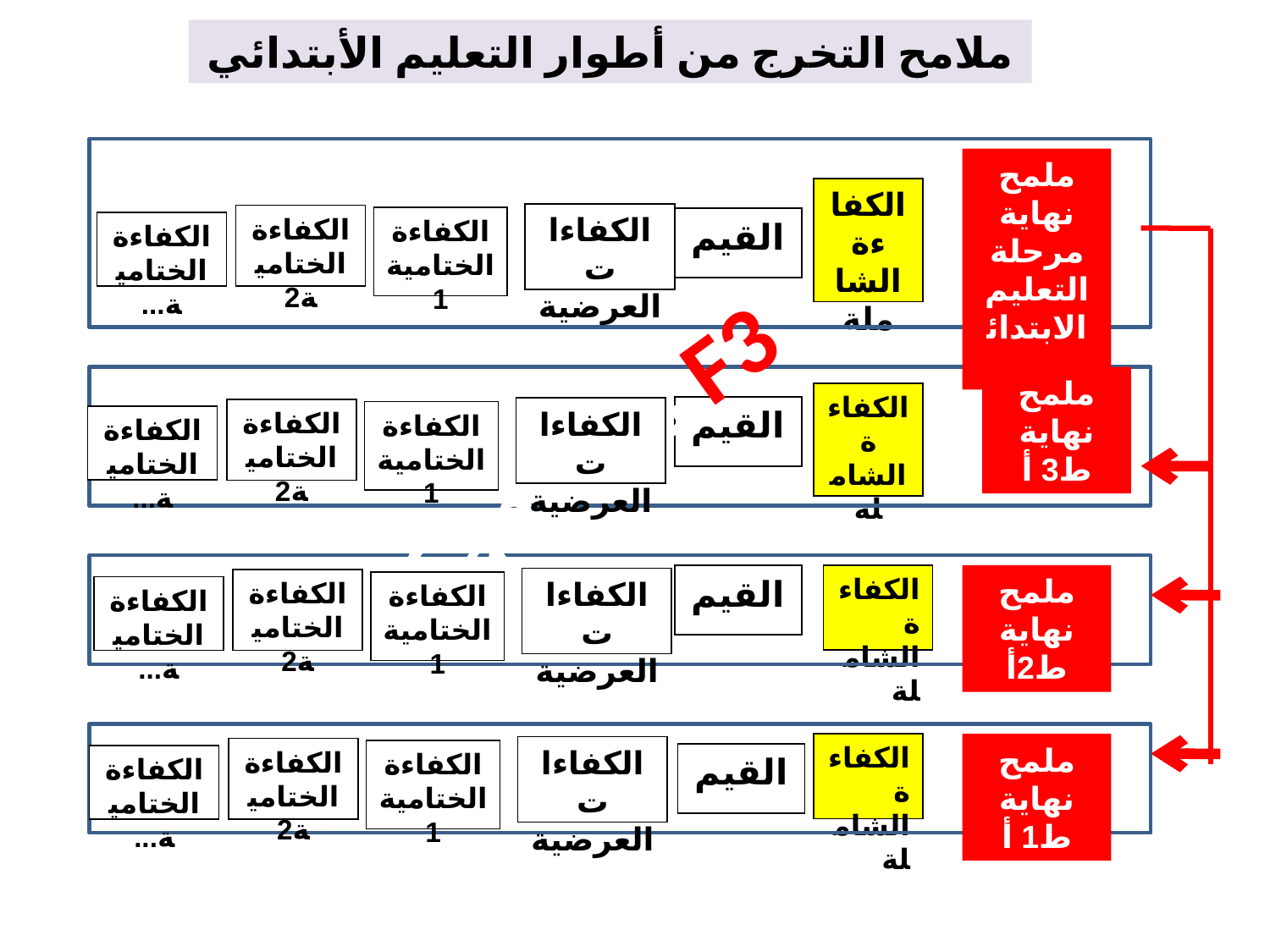

ملامح التخرج من أطوار التعليم الأبتدائي

الكفاءة الشاملة
ملمح نهاية مرحلة التعليم الابتدائي
الكفاءات العرضية
الكفاءة الختامية2
الكفاءة الختامية1

القيم
الكفاءة الختامية...

الكفاءة الشاملة
ملمح نهاية ط3 أ
Canevas F3
القيم
الكفاءات العرضية
الكفاءة الختامية2
الكفاءة الختامية1

الكفاءة الختامية...

الكفاءة الشاملة
القيم
ملمح نهاية ط2أ
الكفاءات العرضية
الكفاءة الختامية2
الكفاءة الختامية1

الكفاءة الختامية...

الكفاءة الشاملة
ملمح نهاية ط1 أ
الكفاءات العرضية
الكفاءة الختامية2
الكفاءة الختامية1

القيم
الكفاءة الختامية...